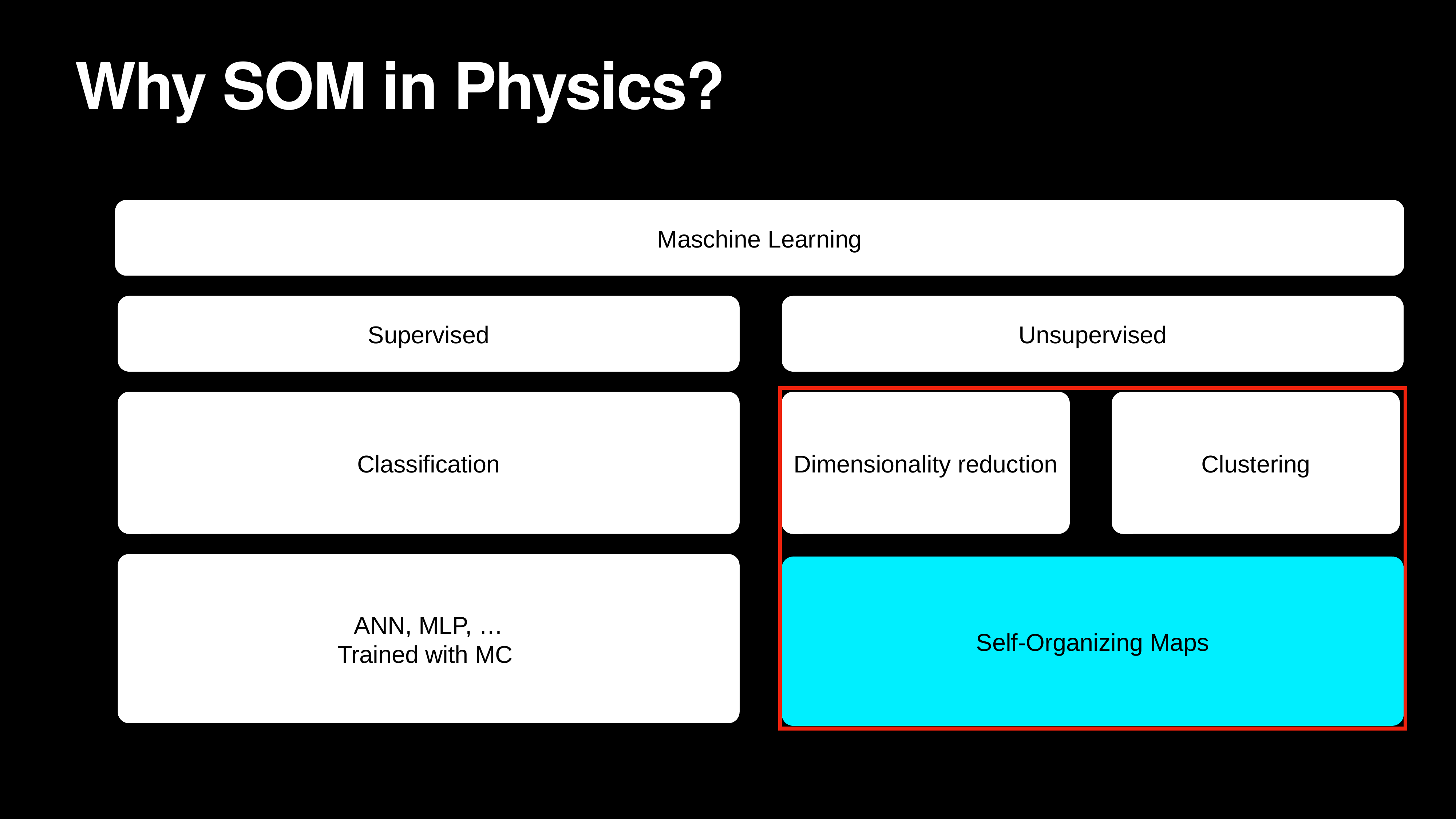

# Why SOM in Physics?
Maschine Learning
Supervised
Unsupervised

Classification
Dimensionality reduction
Clustering
ANN, MLP, …
Trained with MC
Self-Organizing Maps
3